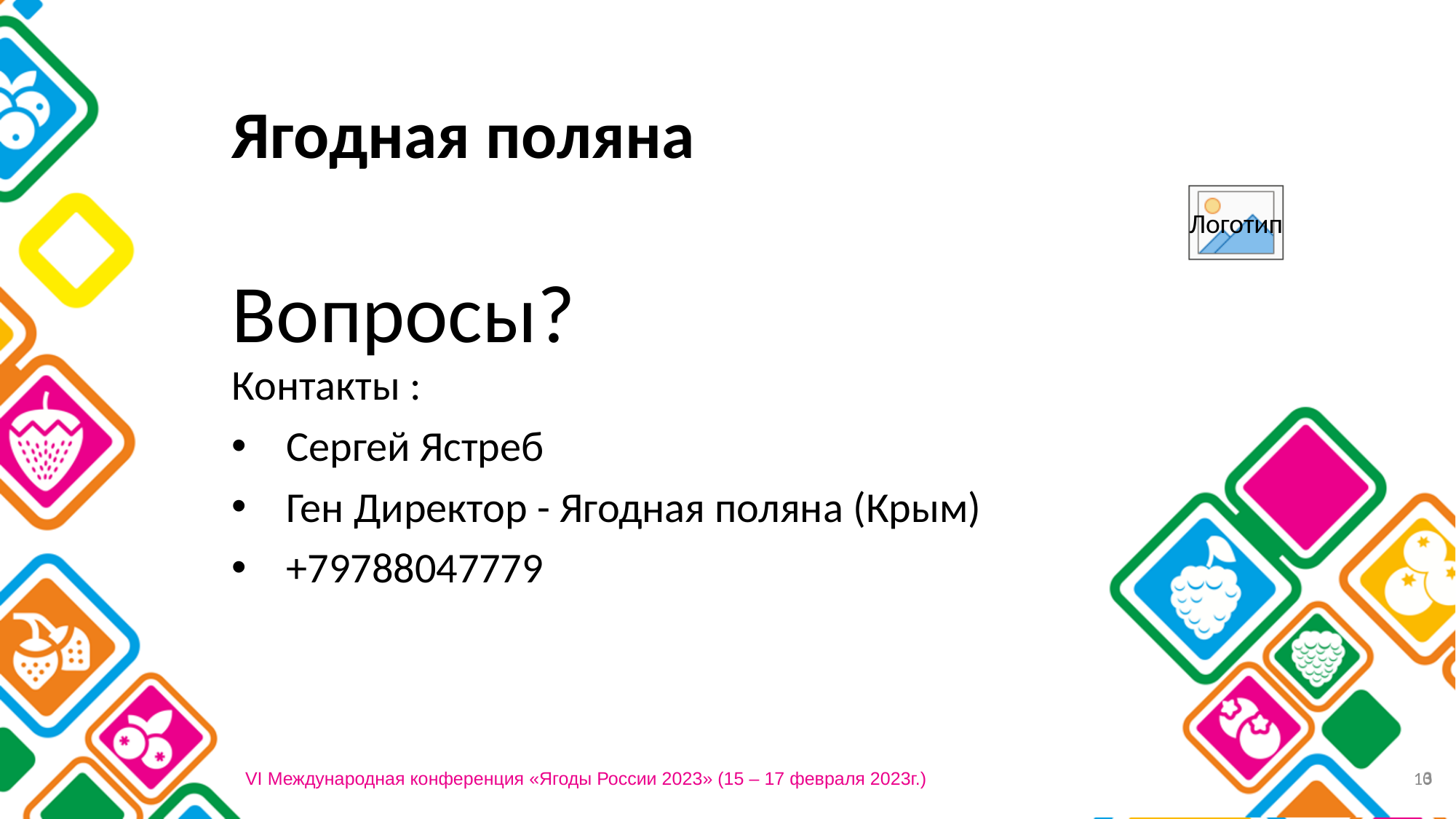

Ягодная поляна

# Вопросы?
Контакты :
Сергей Ястреб
Ген Директор - Ягодная поляна (Крым)
+79788047779
10